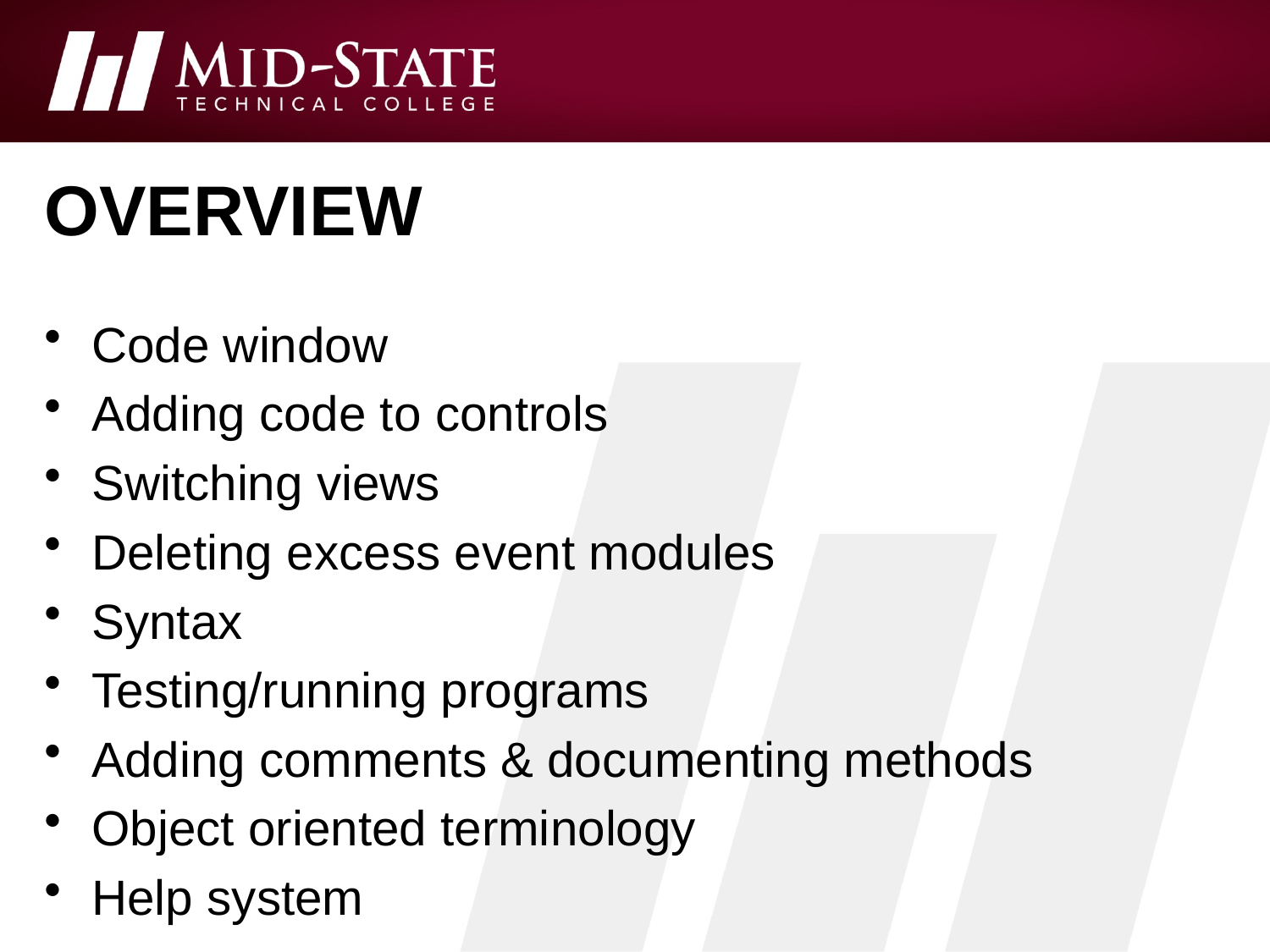

# Overview
Code window
Adding code to controls
Switching views
Deleting excess event modules
Syntax
Testing/running programs
Adding comments & documenting methods
Object oriented terminology
Help system